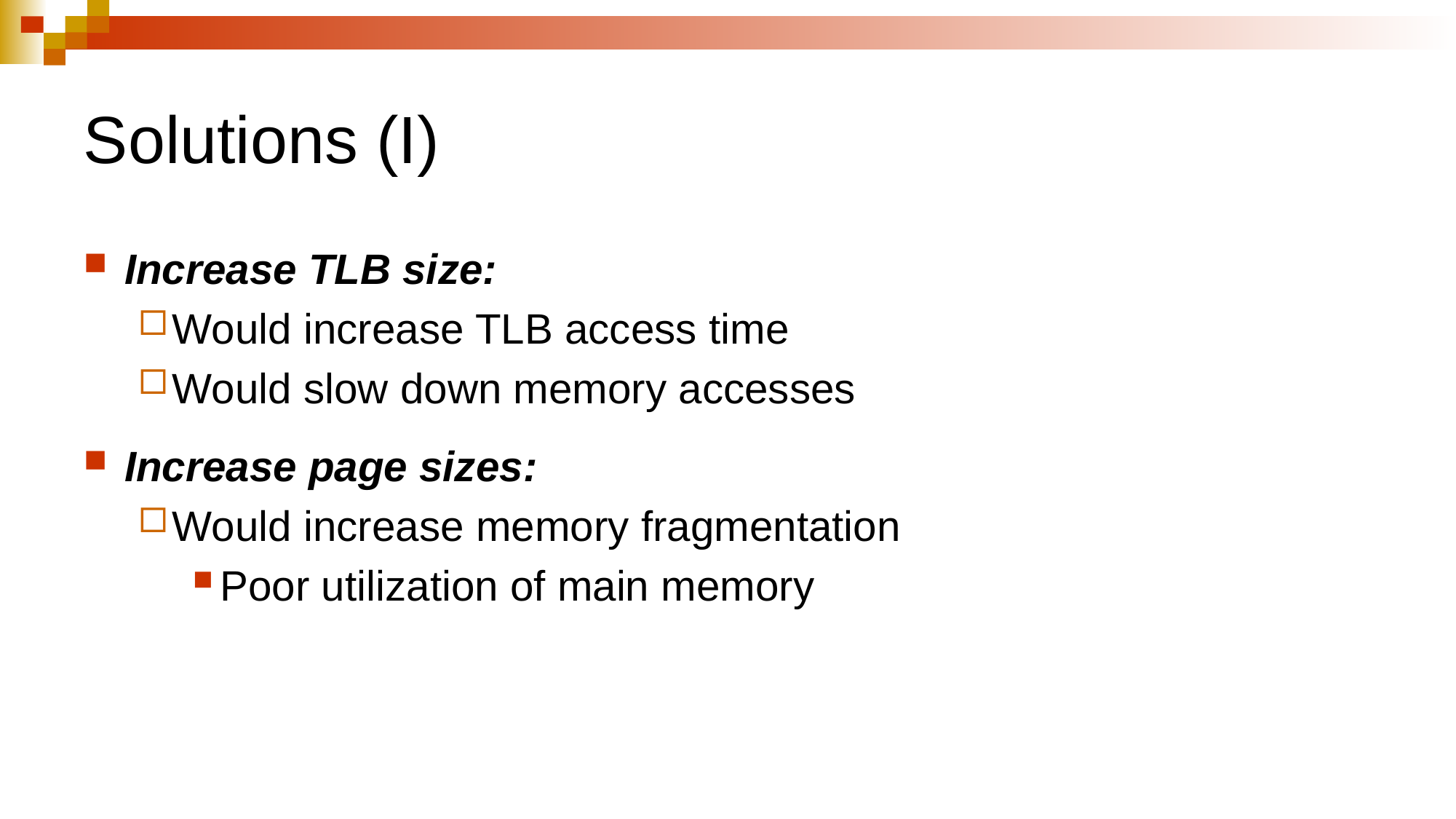

# Solutions (I)
Increase TLB size:
Would increase TLB access time
Would slow down memory accesses
Increase page sizes:
Would increase memory fragmentation
Poor utilization of main memory